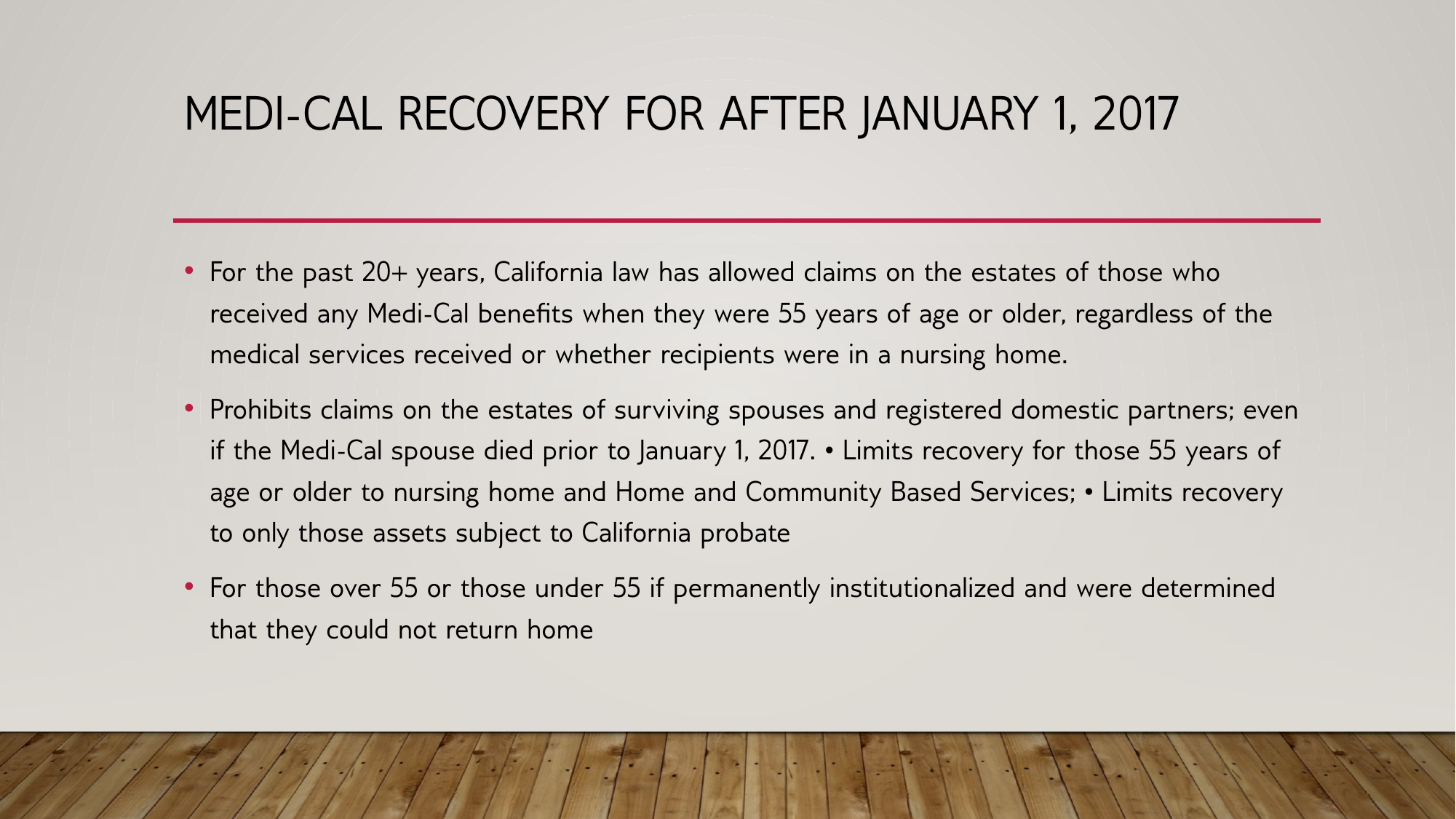

# medi-cal recovery for after January 1, 2017
For the past 20+ years, California law has allowed claims on the estates of those who received any Medi-Cal benefits when they were 55 years of age or older, regardless of the medical services received or whether recipients were in a nursing home.
Prohibits claims on the estates of surviving spouses and registered domestic partners; even if the Medi-Cal spouse died prior to January 1, 2017. • Limits recovery for those 55 years of age or older to nursing home and Home and Community Based Services; • Limits recovery to only those assets subject to California probate
For those over 55 or those under 55 if permanently institutionalized and were determined that they could not return home